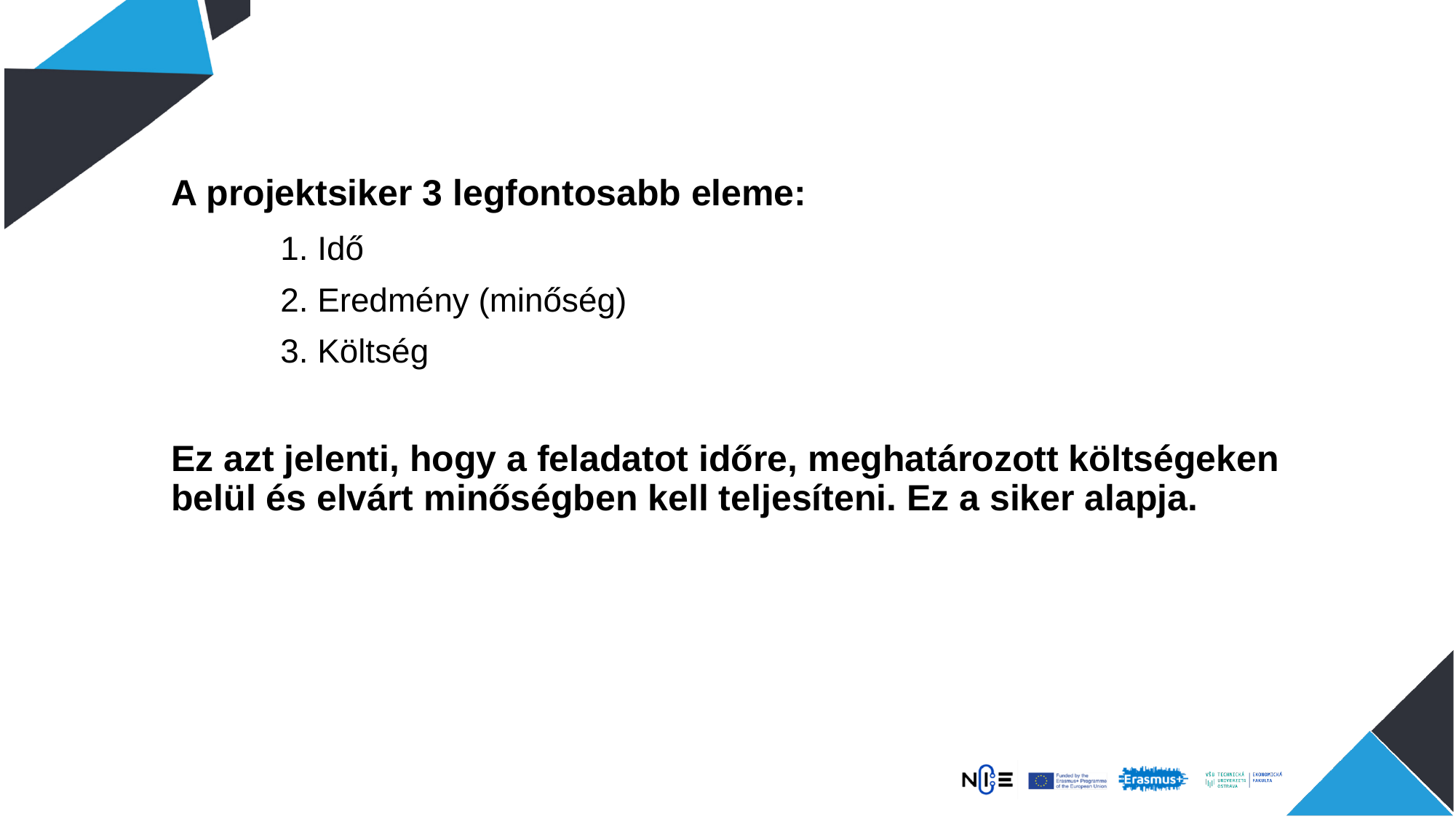

A projektsiker 3 legfontosabb eleme:
	1. Idő
	2. Eredmény (minőség)
	3. Költség

Ez azt jelenti, hogy a feladatot időre, meghatározott költségeken belül és elvárt minőségben kell teljesíteni. Ez a siker alapja.